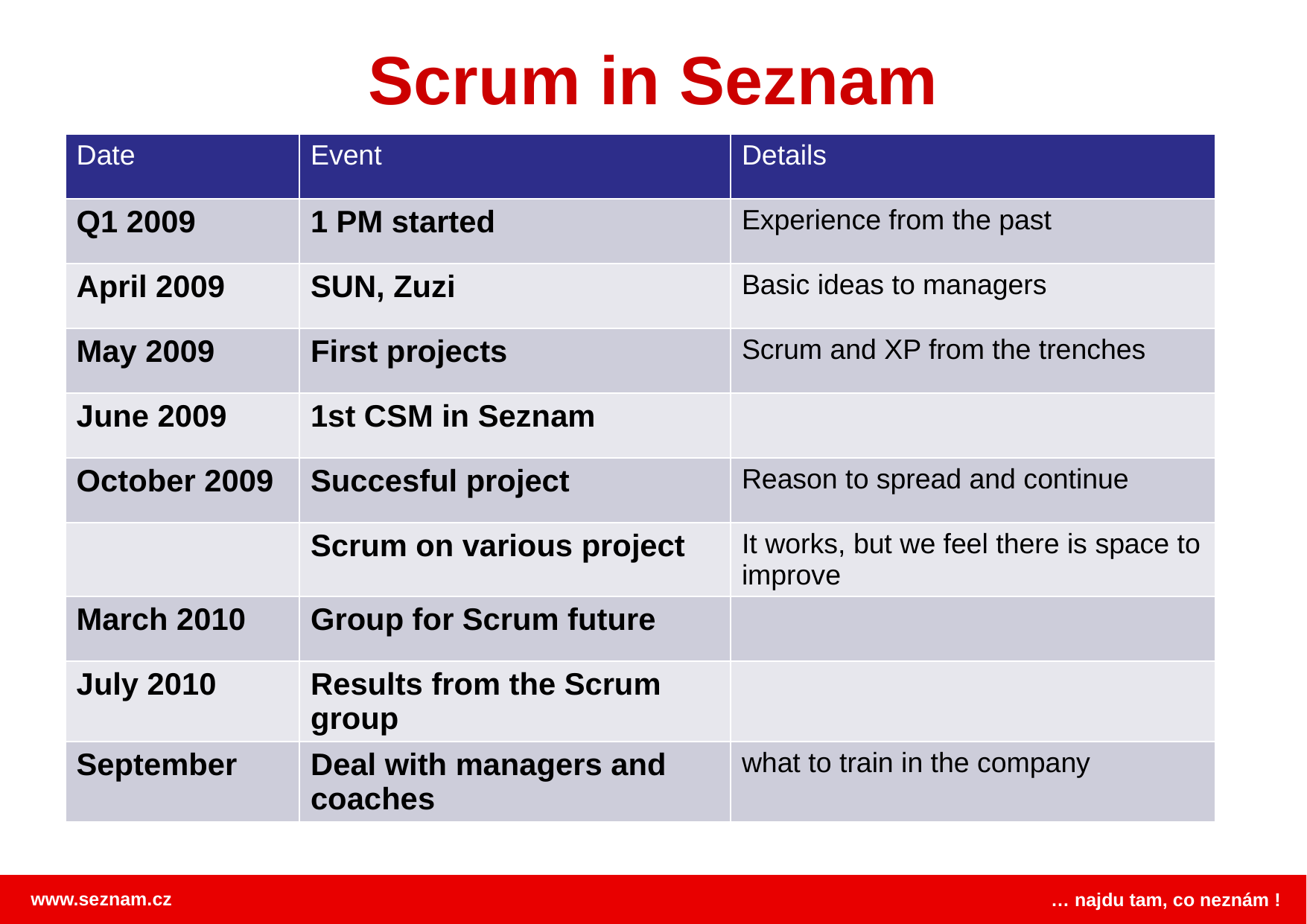

# Scrum in Seznam
| Date | Event | Details |
| --- | --- | --- |
| Q1 2009 | 1 PM started | Experience from the past |
| April 2009 | SUN, Zuzi | Basic ideas to managers |
| May 2009 | First projects | Scrum and XP from the trenches |
| June 2009 | 1st CSM in Seznam |  |
| October 2009 | Succesful project | Reason to spread and continue |
|  | Scrum on various project | It works, but we feel there is space to improve |
| March 2010 | Group for Scrum future |  |
| July 2010 | Results from the Scrum group |  |
| September | Deal with managers and coaches | what to train in the company |